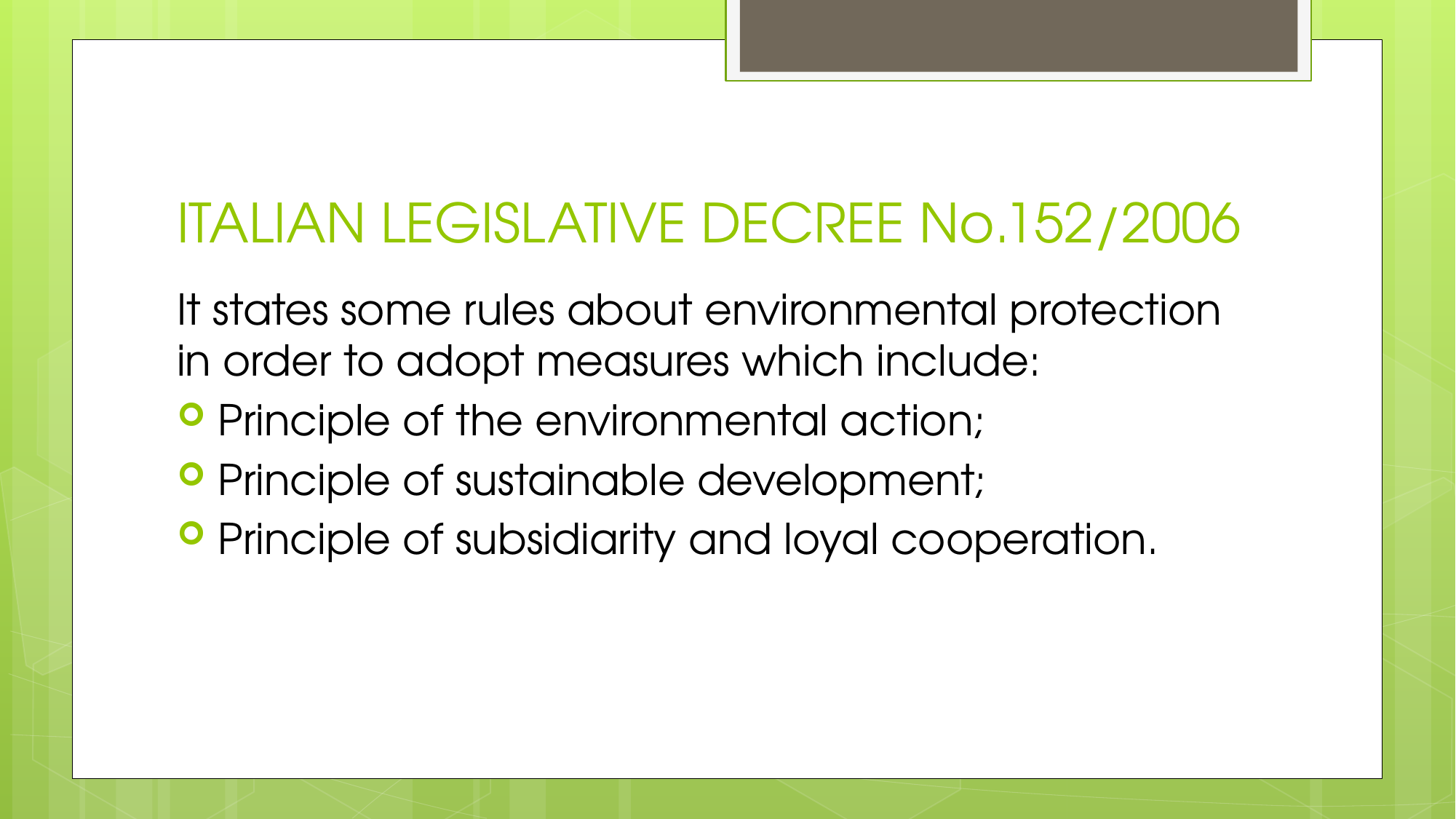

# ITALIAN LEGISLATIVE DECREE No.152/2006
It states some rules about environmental protection in order to adopt measures which include:
Principle of the environmental action;
Principle of sustainable development;
Principle of subsidiarity and loyal cooperation.